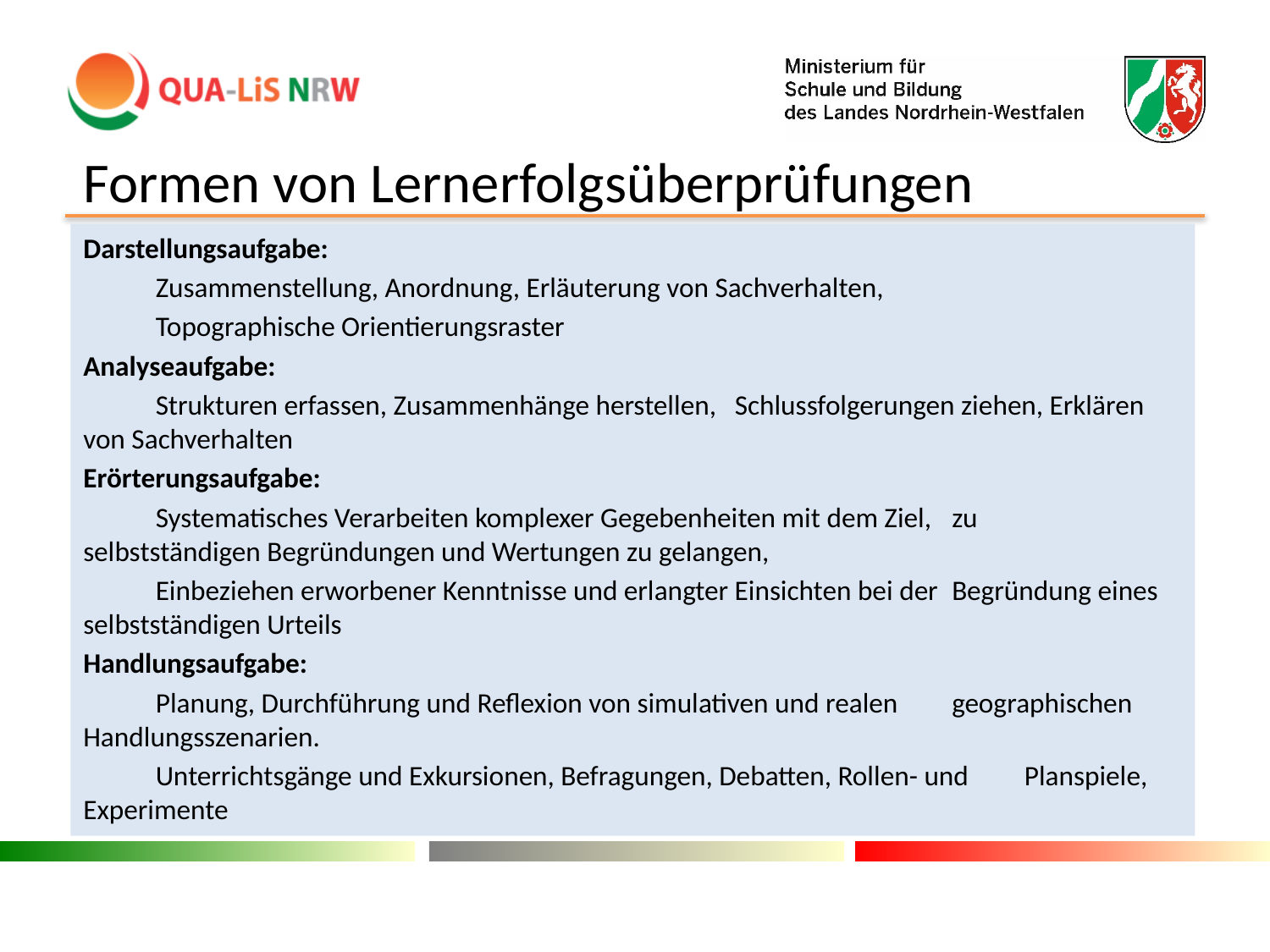

# Formen von Lernerfolgsüberprüfungen
Darstellungsaufgabe:
	Zusammenstellung, Anordnung, Erläuterung von Sachverhalten,
	Topographische Orientierungsraster
Analyseaufgabe:
	Strukturen erfassen, Zusammenhänge herstellen, 	Schlussfolgerungen ziehen, Erklären von Sachverhalten
Erörterungsaufgabe:
	Systematisches Verarbeiten komplexer Gegebenheiten mit dem Ziel, 	zu 	selbstständigen Begründungen und Wertungen zu gelangen,
	Einbeziehen erworbener Kenntnisse und erlangter Einsichten bei der 	Begründung eines selbstständigen Urteils
Handlungsaufgabe:
	Planung, Durchführung und Reflexion von simulativen und realen 	geographischen Handlungsszenarien.
	Unterrichtsgänge und Exkursionen, Befragungen, Debatten, Rollen- und 	Planspiele, Experimente